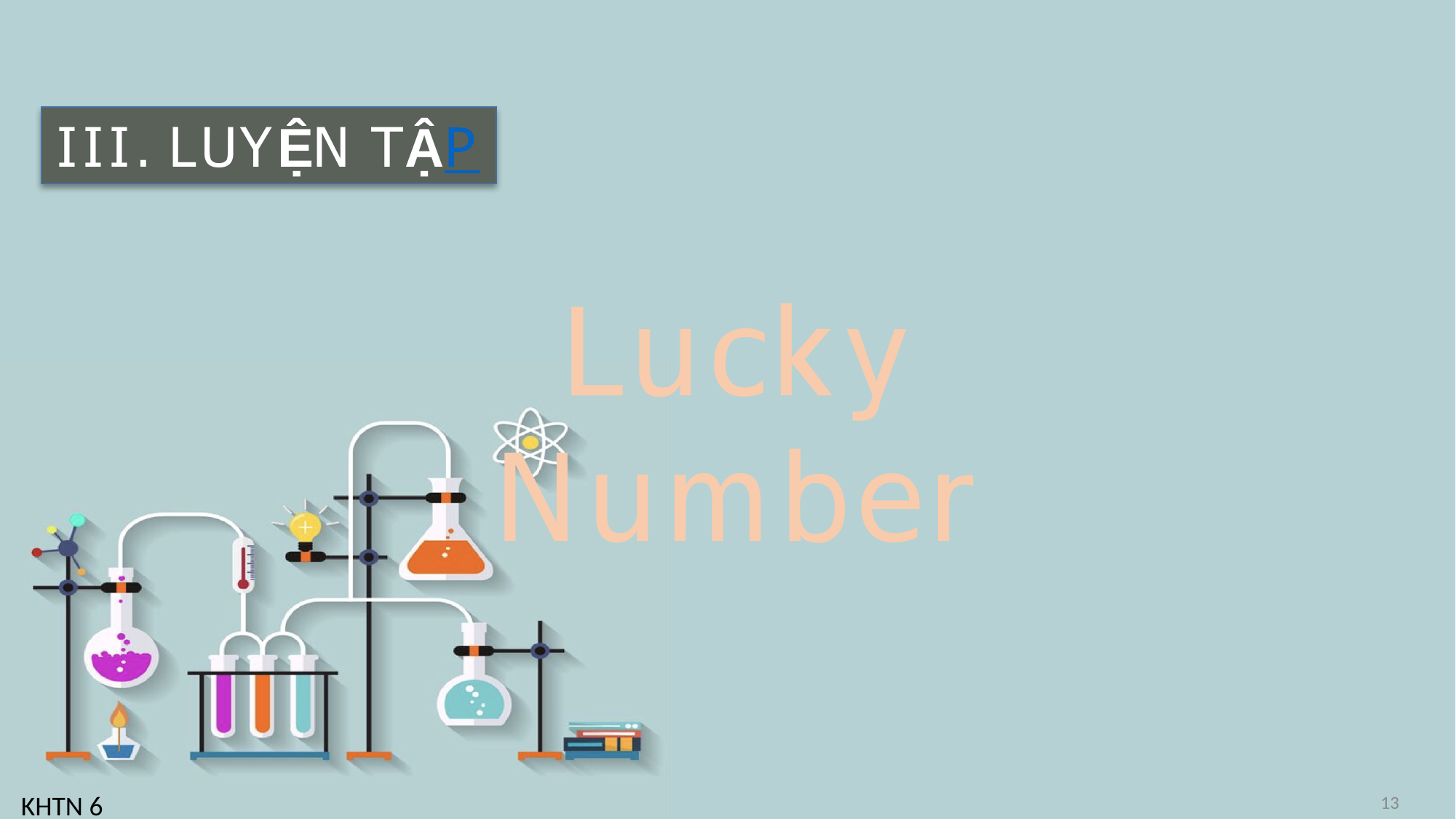

III. LUYỆN TẬP
Lucky Number
KHTN 6
13